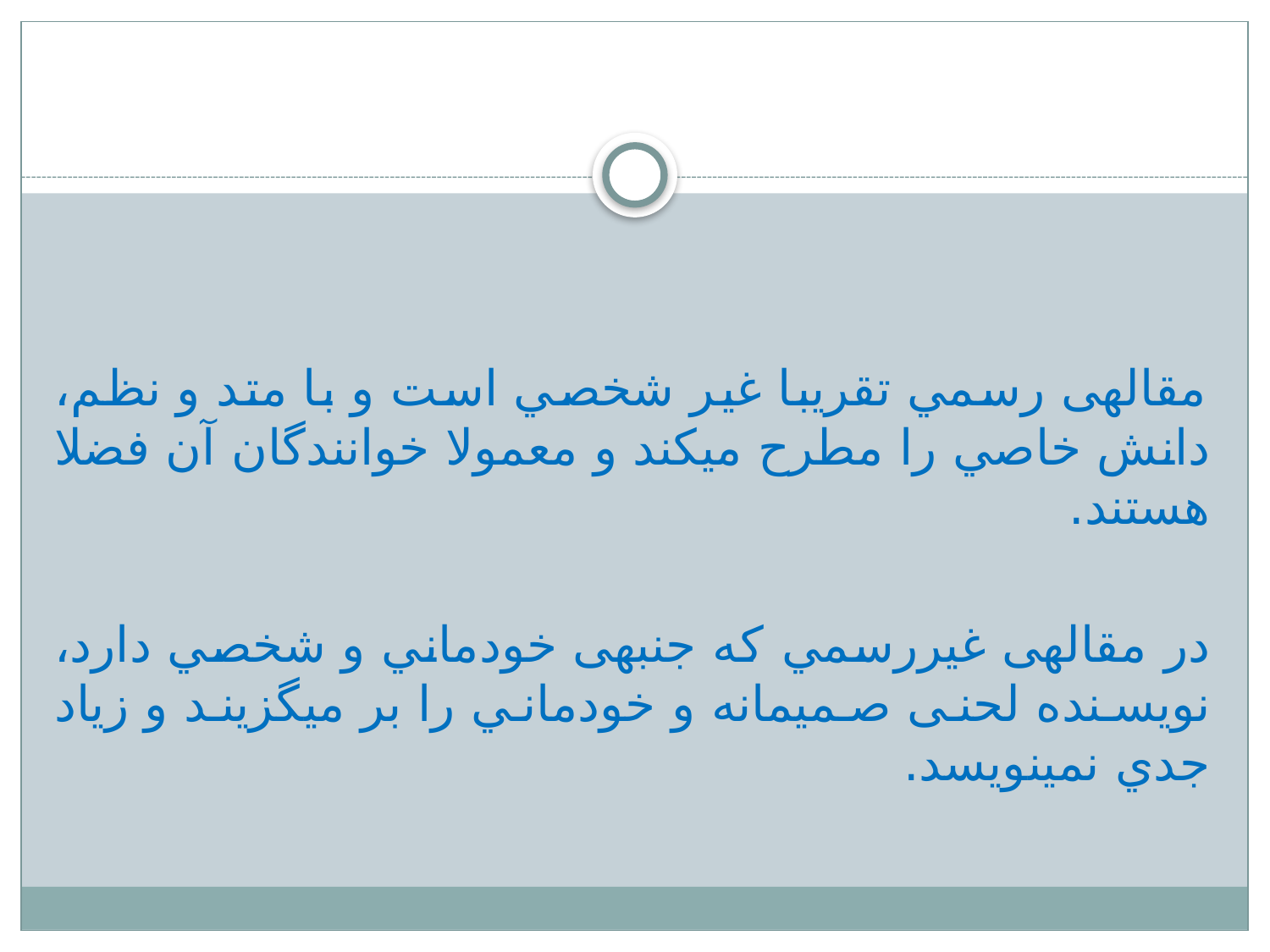

#

مقاله‏ی رسمي تقريبا غير شخصي است و با متد و نظم، دانش خاصي را مطرح مي‏كند و معمولا خوانندگان آن فضلا هستند.

در مقاله‏ی غيررسمي كه جنبه‏ی خودماني و شخصي دارد، نويسنده لحنی صميمانه و خودماني‏ را بر مي‏گزيند و زياد جدي نمي‏نويسد.